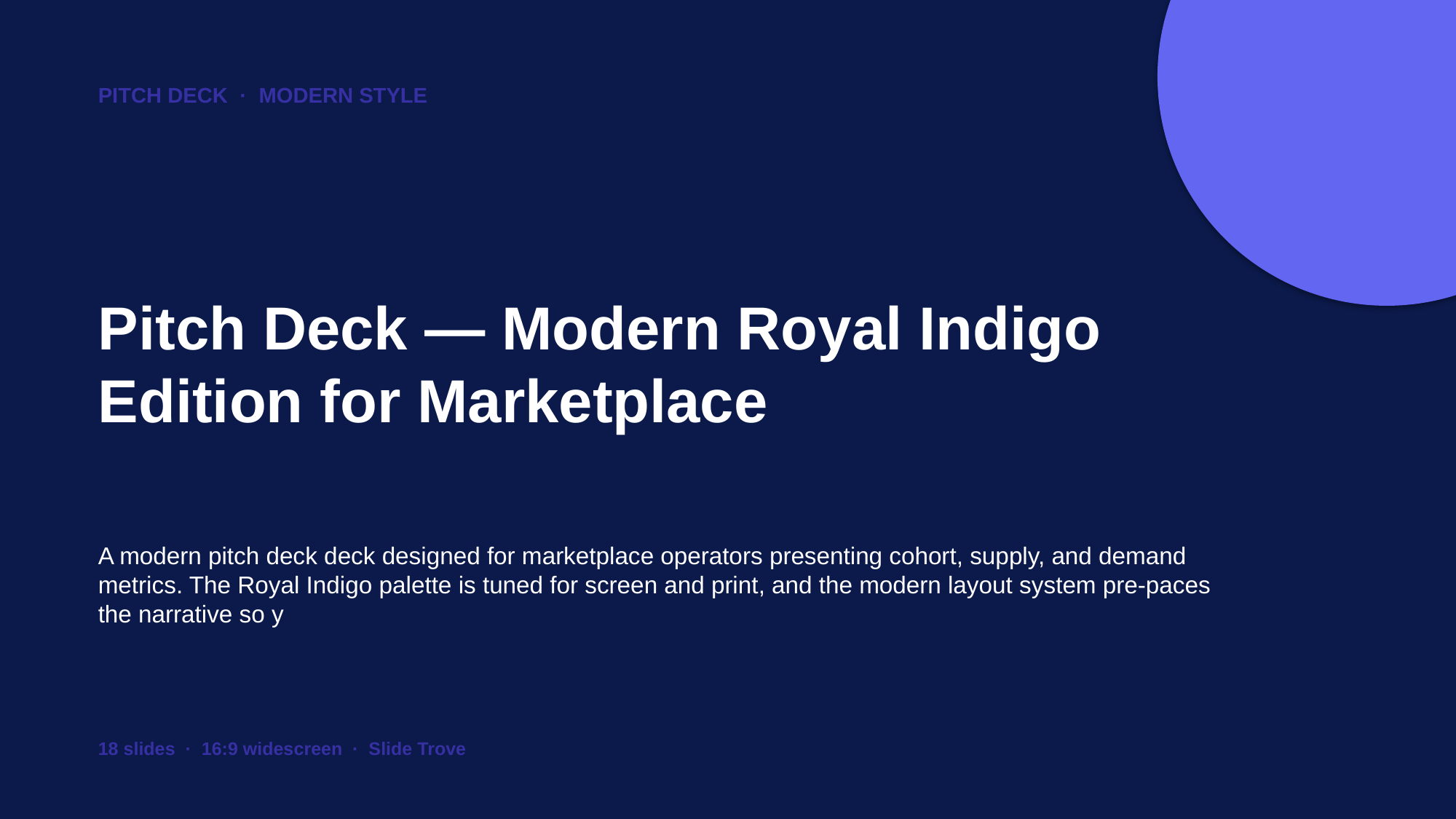

PITCH DECK  ·  MODERN STYLE
Pitch Deck — Modern Royal Indigo Edition for Marketplace
A modern pitch deck deck designed for marketplace operators presenting cohort, supply, and demand metrics. The Royal Indigo palette is tuned for screen and print, and the modern layout system pre-paces the narrative so y
18 slides  ·  16:9 widescreen  ·  Slide Trove